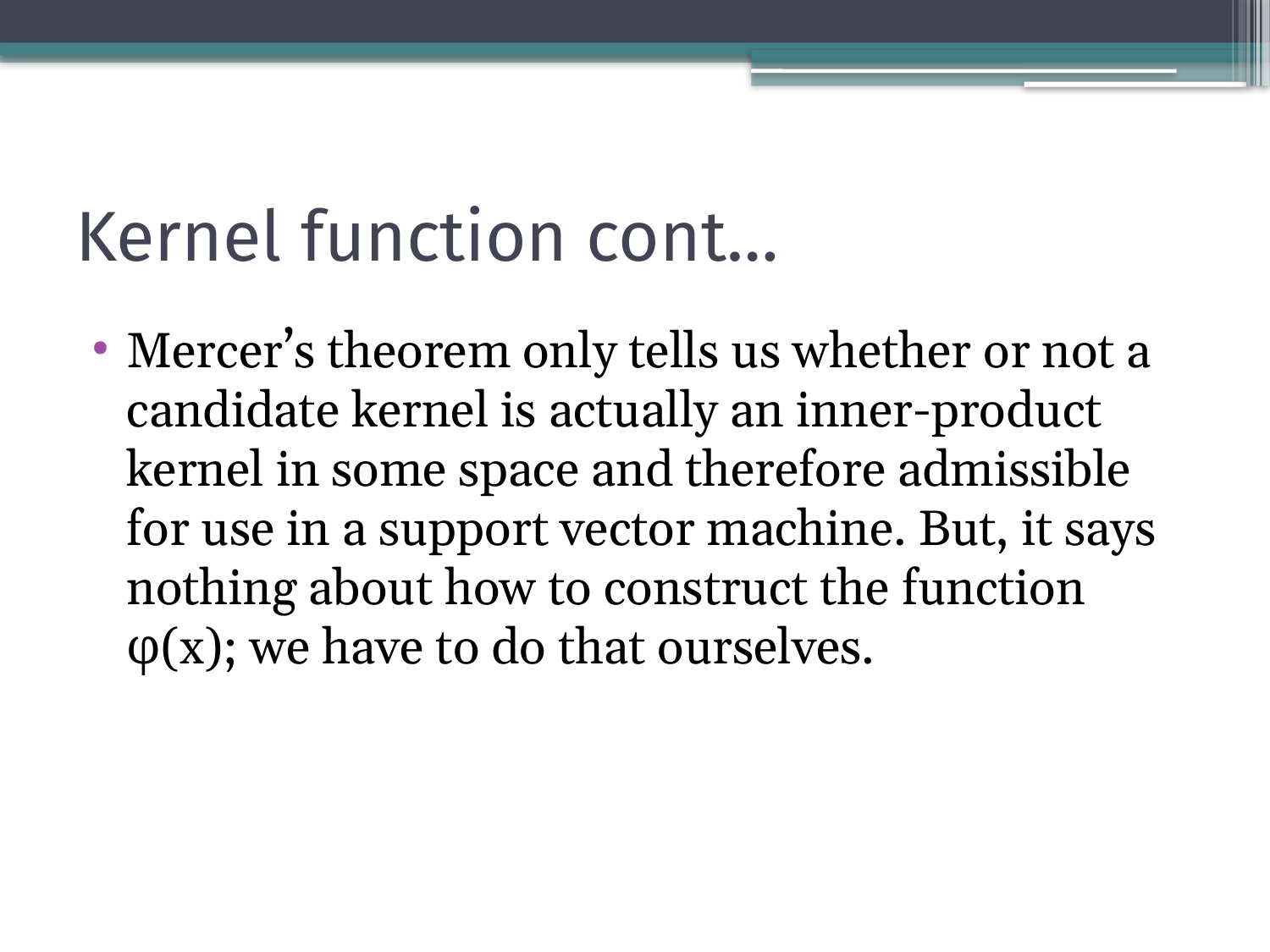

# Kernel function cont…
Mercer’s theorem only tells us whether or not a candidate kernel is actually an inner-product kernel in some space and therefore admissible for use in a support vector machine. But, it says nothing about how to construct the function φ(x); we have to do that ourselves.